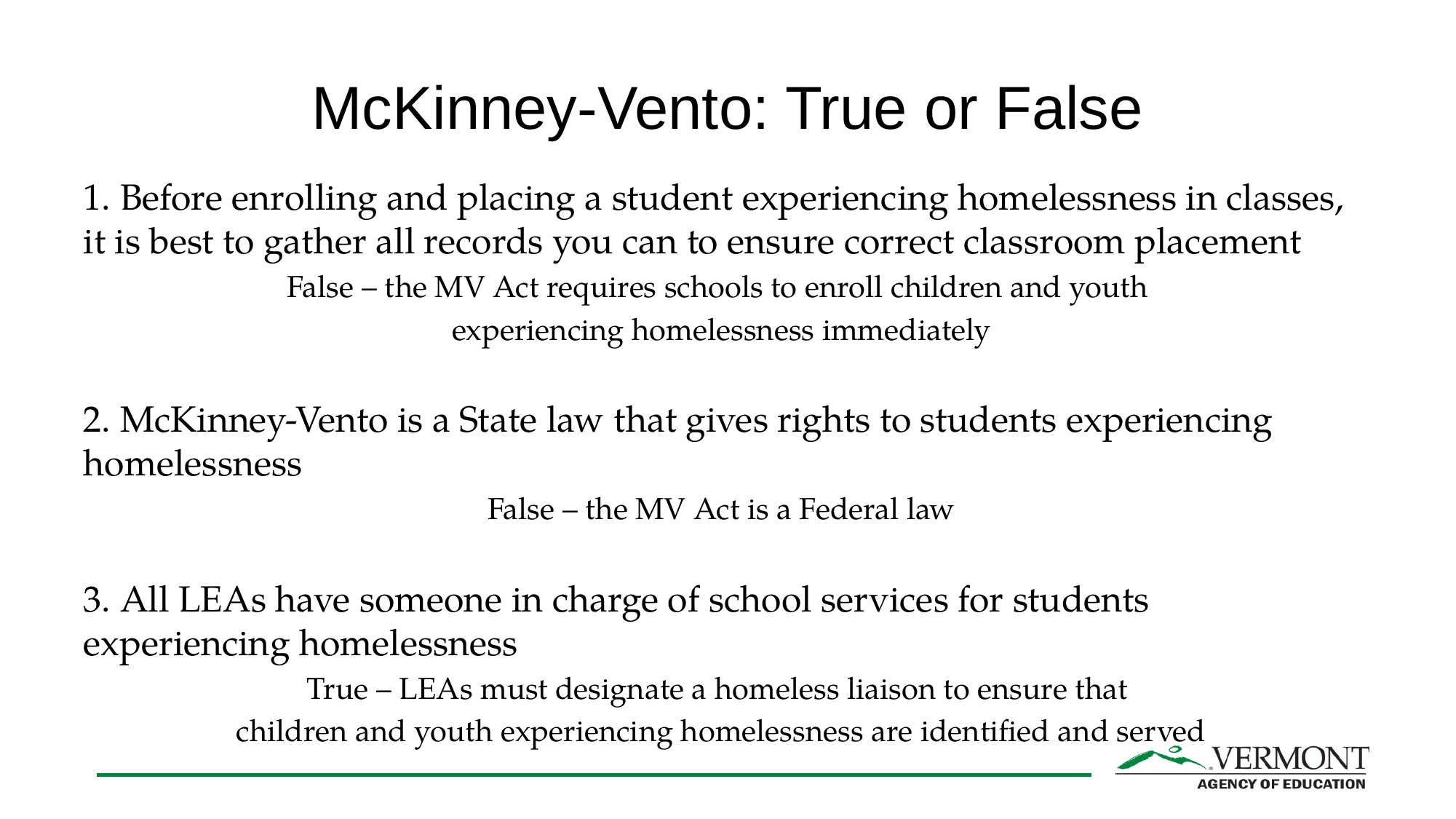

# McKinney-Vento: True or False
1. Before enrolling and placing a student experiencing homelessness in classes, it is best to gather all records you can to ensure correct classroom placement
False – the MV Act requires schools to enroll children and youth
experiencing homelessness immediately

2. McKinney-Vento is a State law that gives rights to students experiencing homelessness
False – the MV Act is a Federal law

3. All LEAs have someone in charge of school services for students experiencing homelessness
True – LEAs must designate a homeless liaison to ensure that
children and youth experiencing homelessness are identified and served